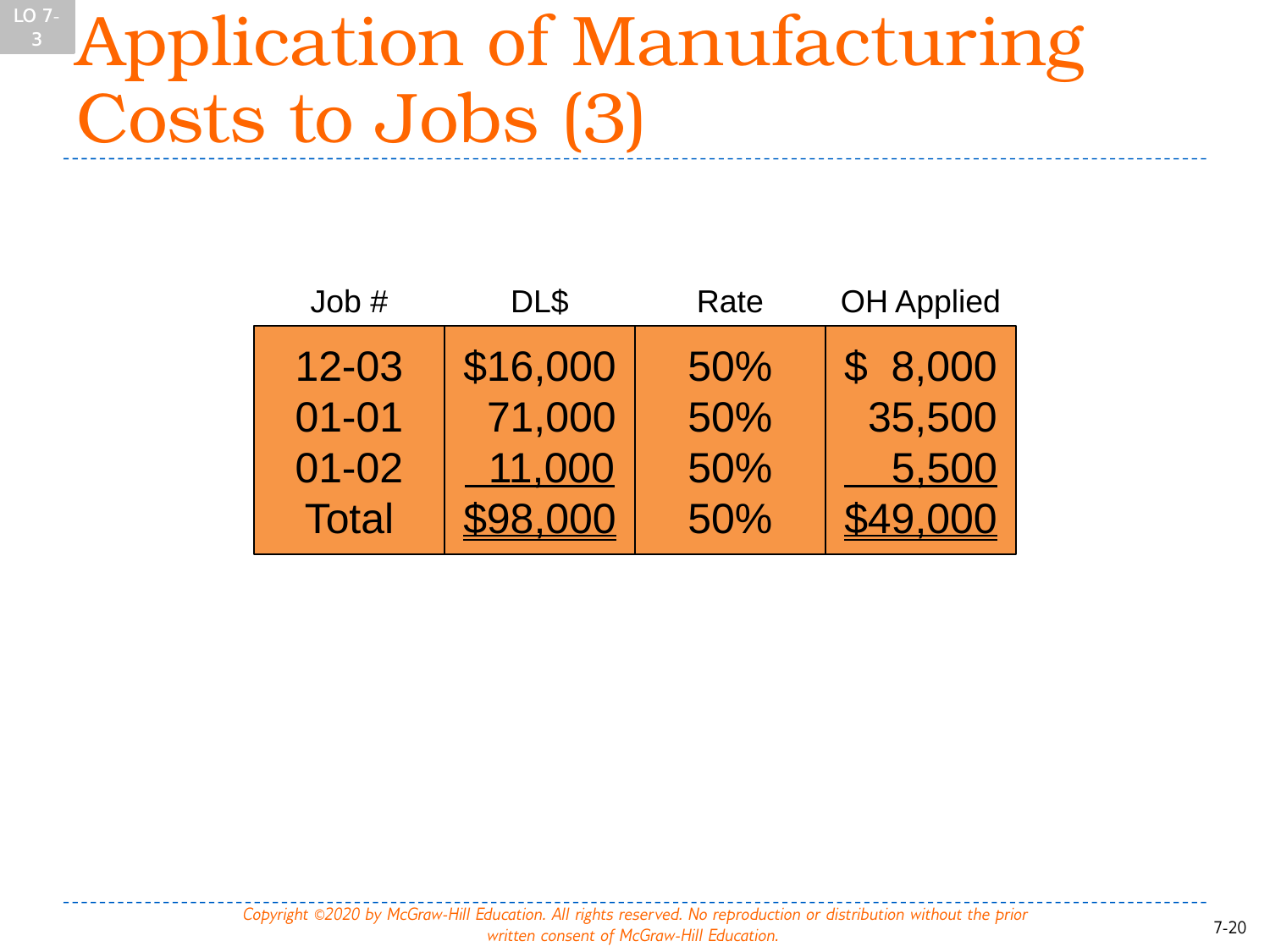

LO 7-3
# Application of Manufacturing Costs to Jobs (3)
Job #
DL$
Rate
OH Applied
12-03
01-01
01-02
Total
$16,000
  71,000
  11,000
$98,000
50%
50%
50%
50%
$  8,000
  35,500
    5,500
$49,000